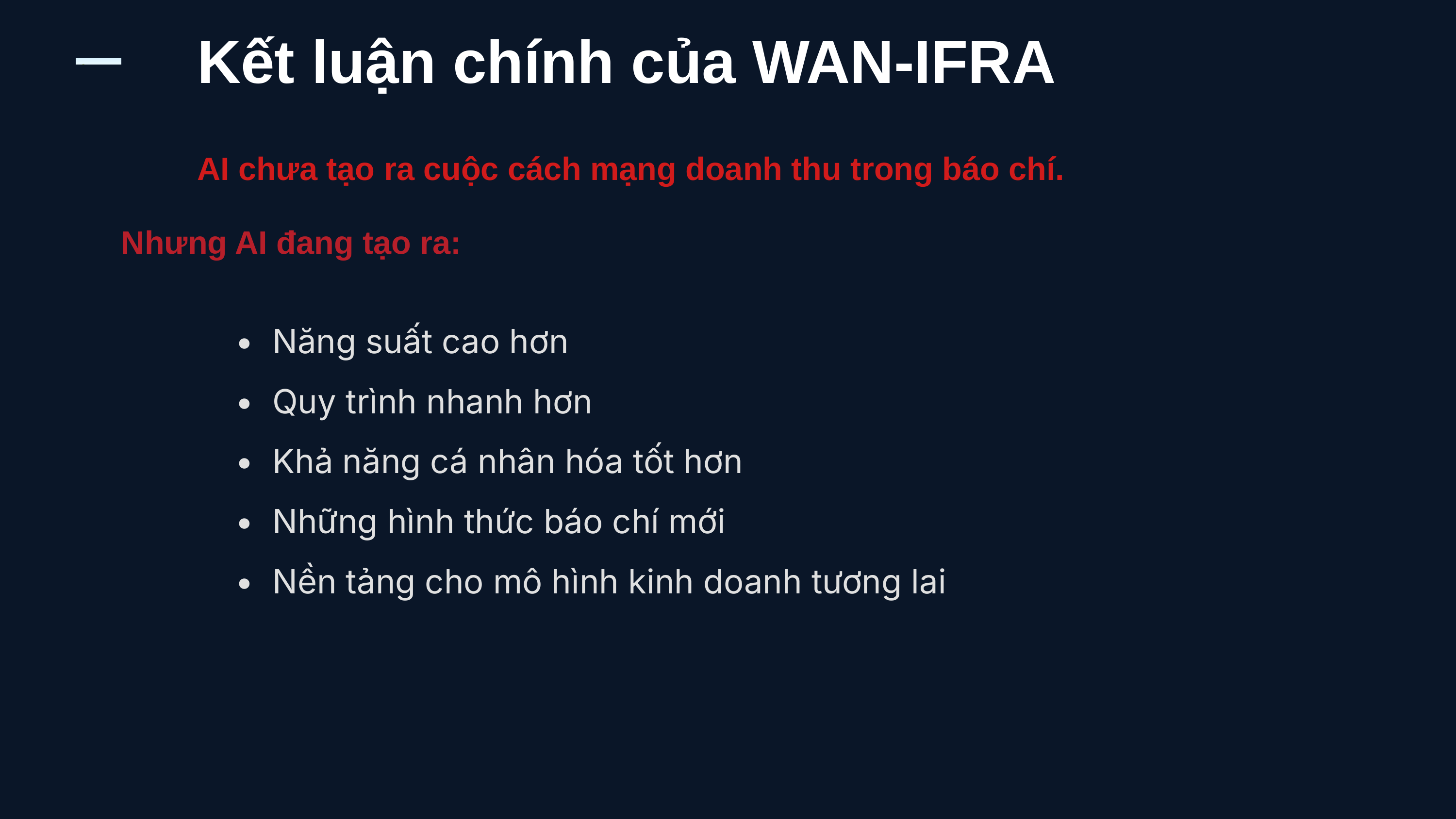

Kết luận chính của WAN-IFRA

AI chưa tạo ra cuộc cách mạng doanh thu trong báo chí.
Nhưng AI đang tạo ra:
•  Năng suất cao hơn
•  Quy trình nhanh hơn
•  Khả năng cá nhân hóa tốt hơn
•  Những hình thức báo chí mới
•  Nền tảng cho mô hình kinh doanh tương lai